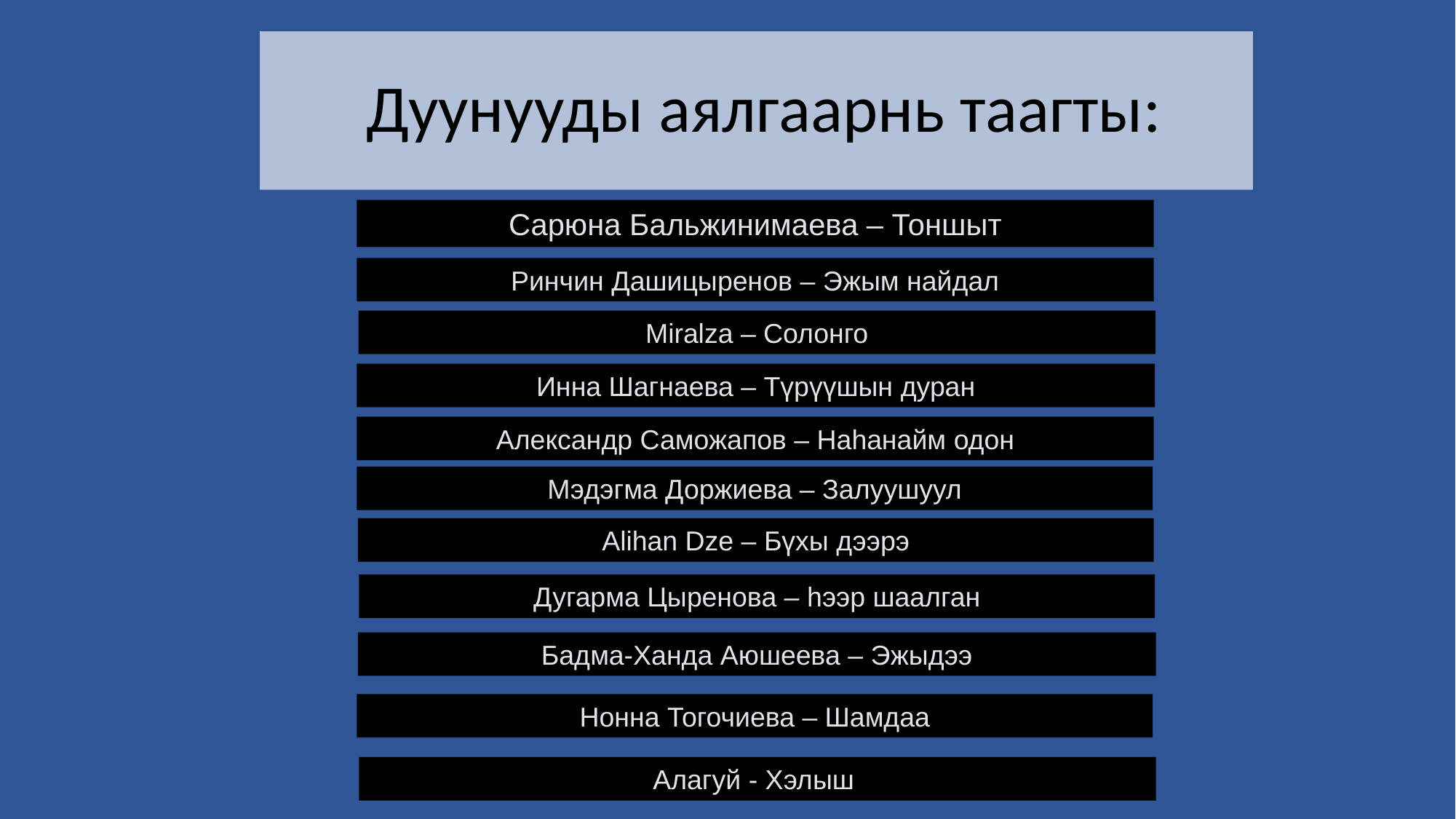

# Дуунууды аялгаарнь таагты:
Сарюна Бальжинимаева – Тоншыт

Ринчин Дашицыренов – Эжым найдал
Miralza – Солонго
Инна Шагнаева – Түрүүшын дуран
Александр Саможапов – Наhанайм одон
Мэдэгма Доржиева – Залуушуул
Alihan Dze – Бүхы дээрэ
Дугарма Цыренова – hээр шаалган
Бадма-Ханда Аюшеева – Эжыдээ
Нонна Тогочиева – Шамдаа
Алагуй - Хэлыш